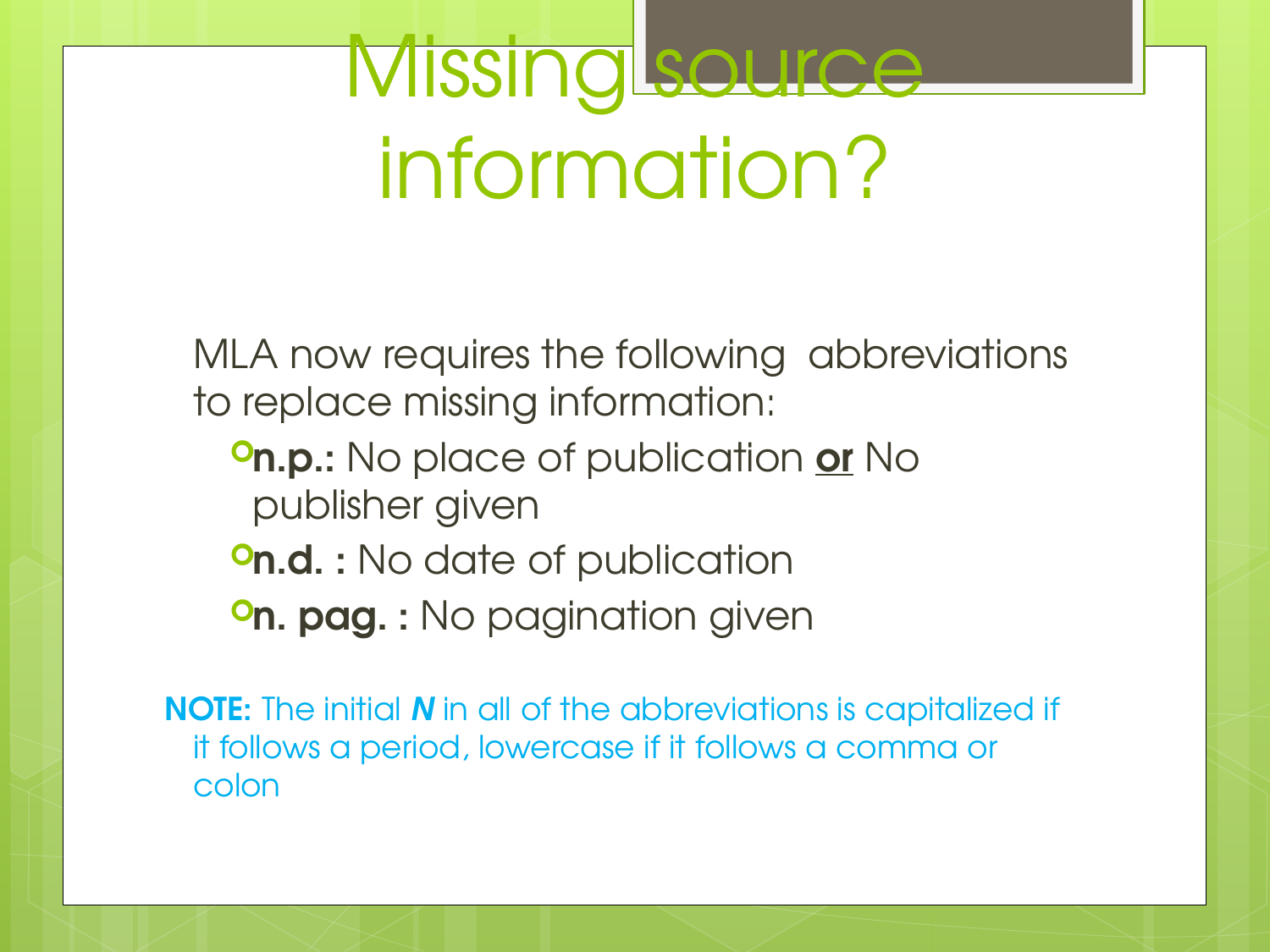

# Missing source information?
MLA now requires the following  abbreviations to replace missing information:
n.p.: No place of publication or No publisher given
n.d. : No date of publication
n. pag. : No pagination given

NOTE: The initial N in all of the abbreviations is capitalized if it follows a period, lowercase if it follows a comma or colon